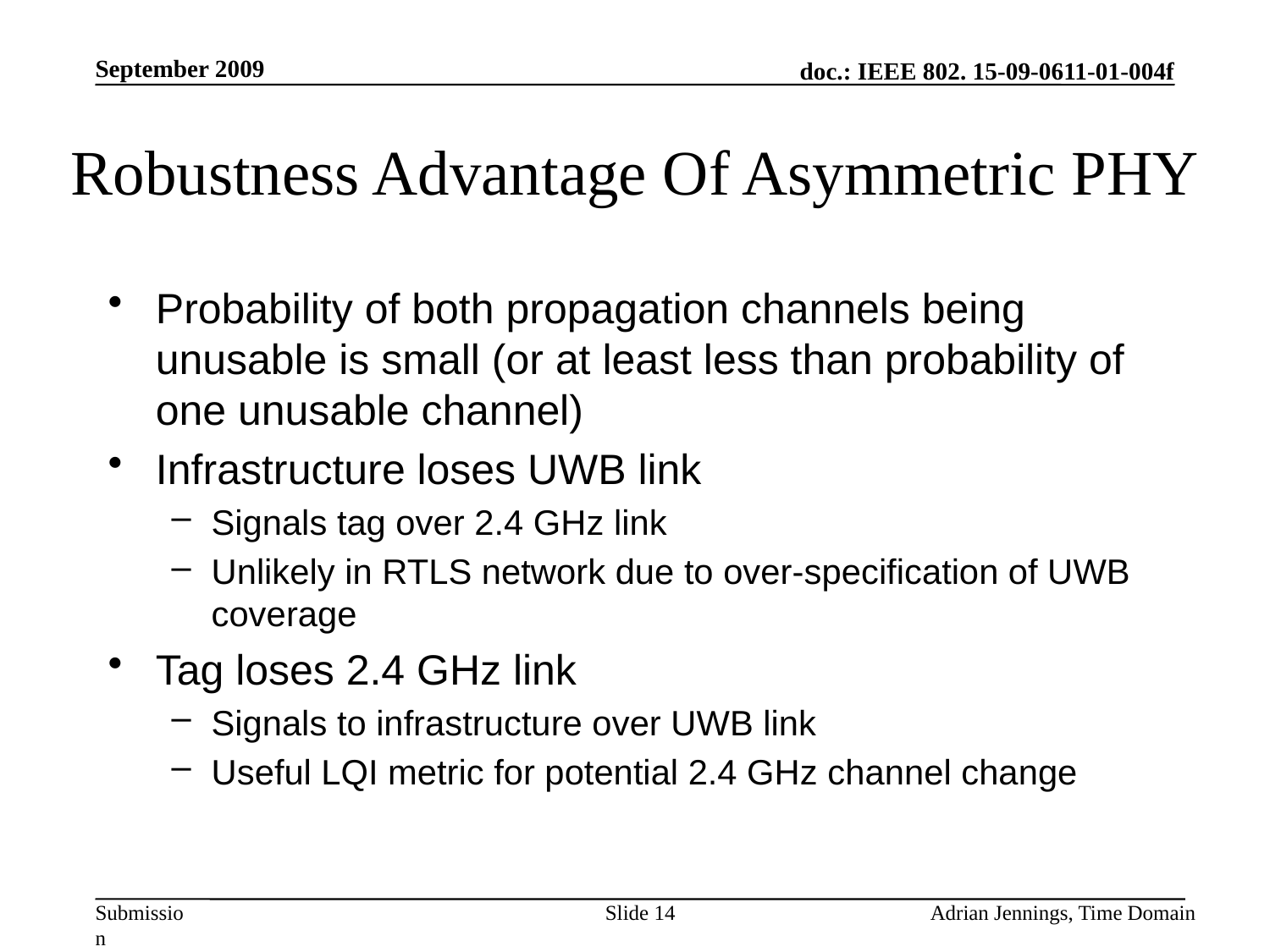

September 2009
# Robustness Advantage Of Asymmetric PHY
Probability of both propagation channels being unusable is small (or at least less than probability of one unusable channel)
Infrastructure loses UWB link
Signals tag over 2.4 GHz link
Unlikely in RTLS network due to over-specification of UWB coverage
Tag loses 2.4 GHz link
Signals to infrastructure over UWB link
Useful LQI metric for potential 2.4 GHz channel change
Slide 14
Adrian Jennings, Time Domain